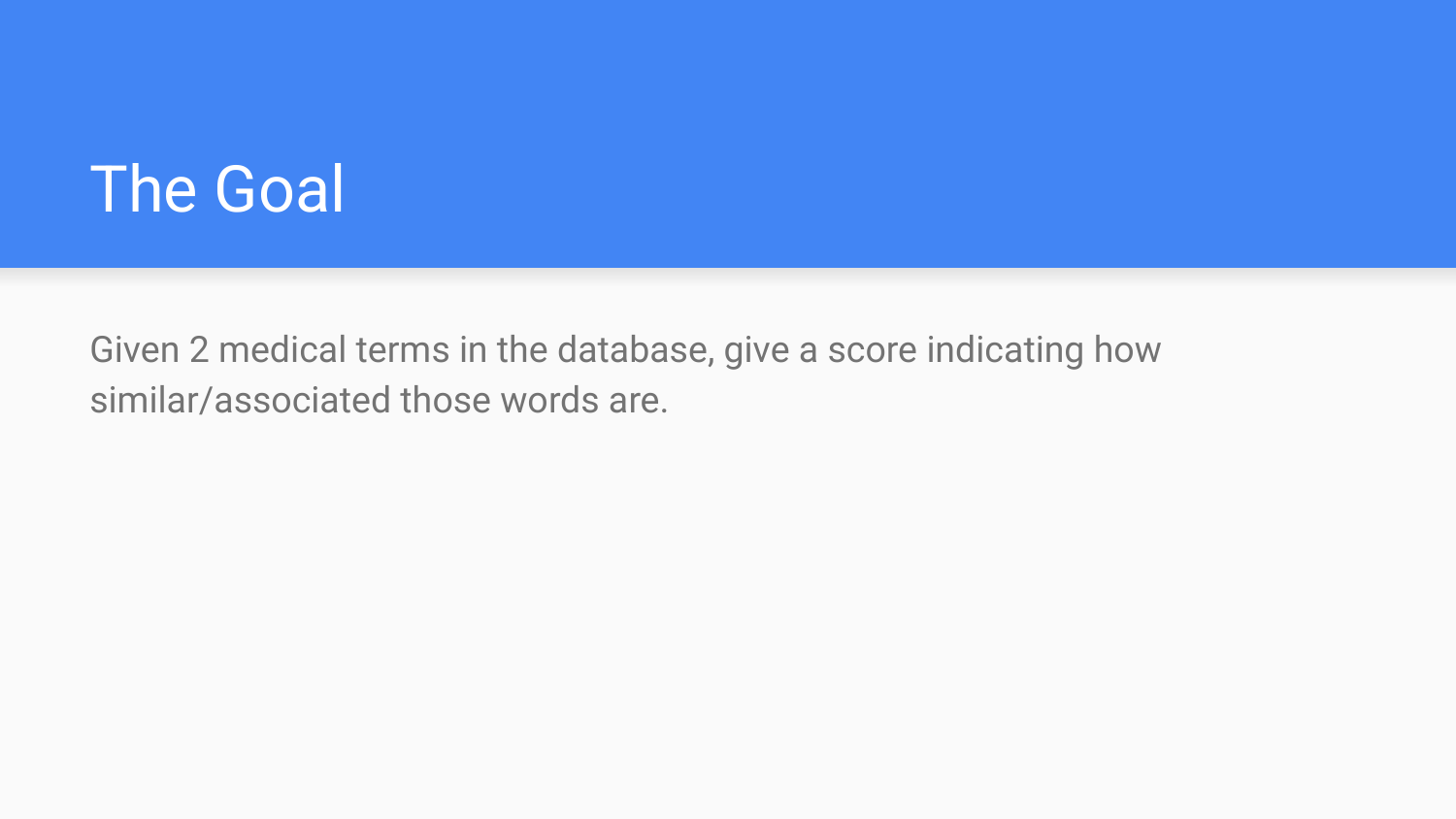

# The Goal
Given 2 medical terms in the database, give a score indicating how similar/associated those words are.